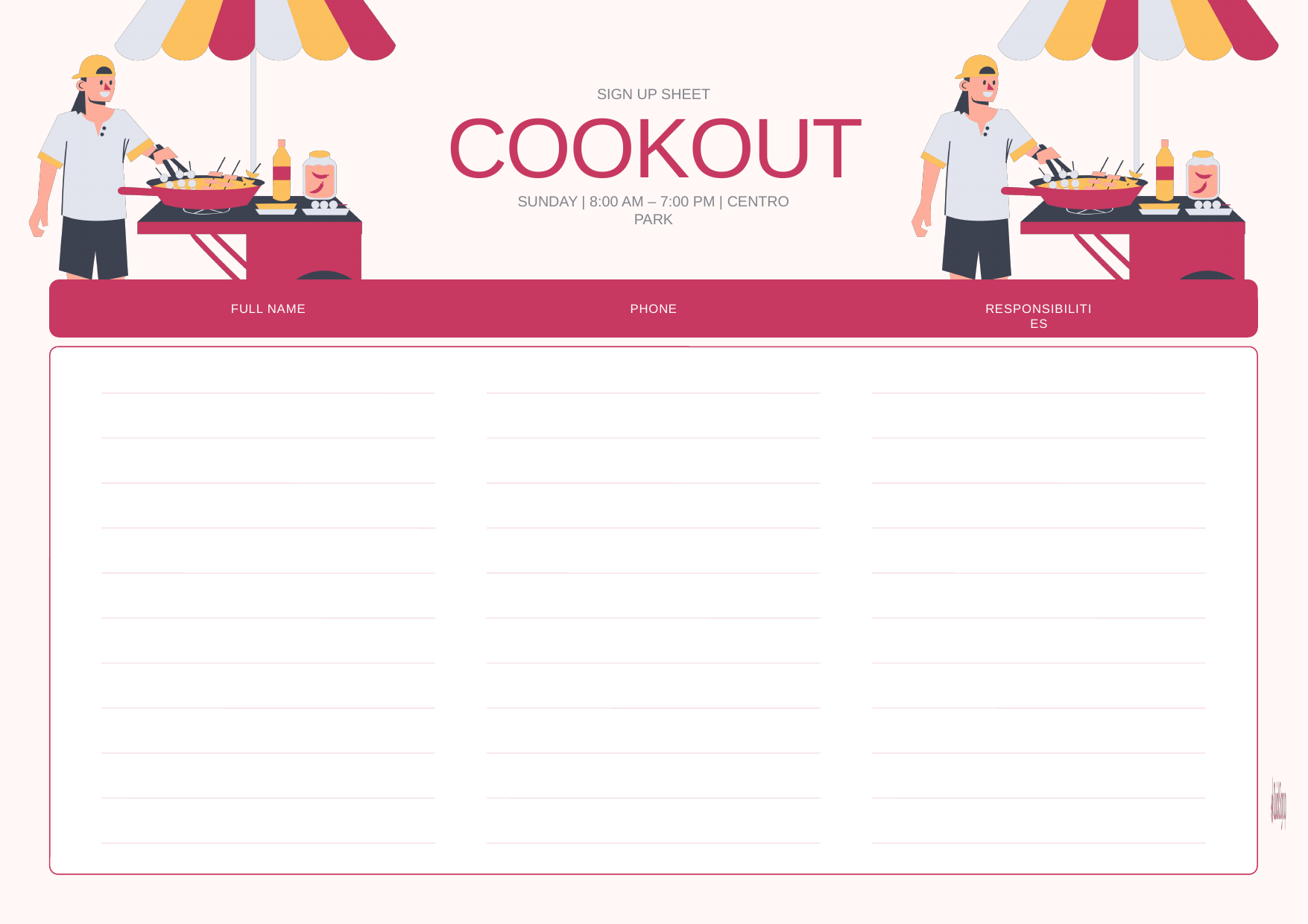

SIGN UP SHEET
COOKOUT
SUNDAY | 8:00 AM – 7:00 PM | CENTRO PARK

FULL NAME
PHONE
RESPONSIBILITIES